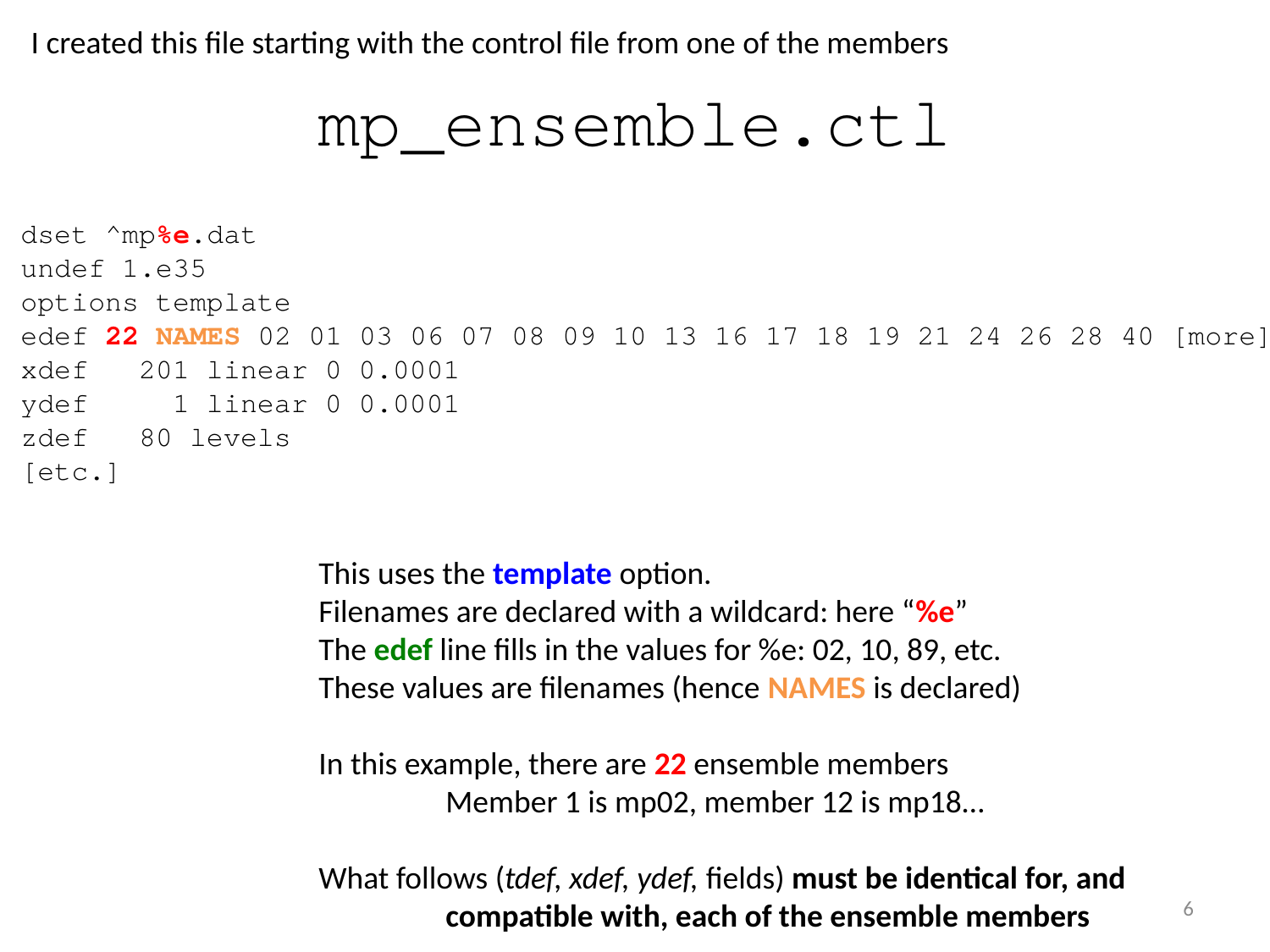

I created this file starting with the control file from one of the members
# mp_ensemble.ctl
dset ^mp%e.dat
undef 1.e35
options template
edef 22 NAMES 02 01 03 06 07 08 09 10 13 16 17 18 19 21 24 26 28 40 [more]
xdef   201 linear 0 0.0001
ydef     1 linear 0 0.0001
zdef   80 levels
[etc.]
This uses the template option.
Filenames are declared with a wildcard: here “%e”
The edef line fills in the values for %e: 02, 10, 89, etc.
These values are filenames (hence NAMES is declared)

In this example, there are 22 ensemble members
	Member 1 is mp02, member 12 is mp18…

What follows (tdef, xdef, ydef, fields) must be identical for, and
	compatible with, each of the ensemble members

6